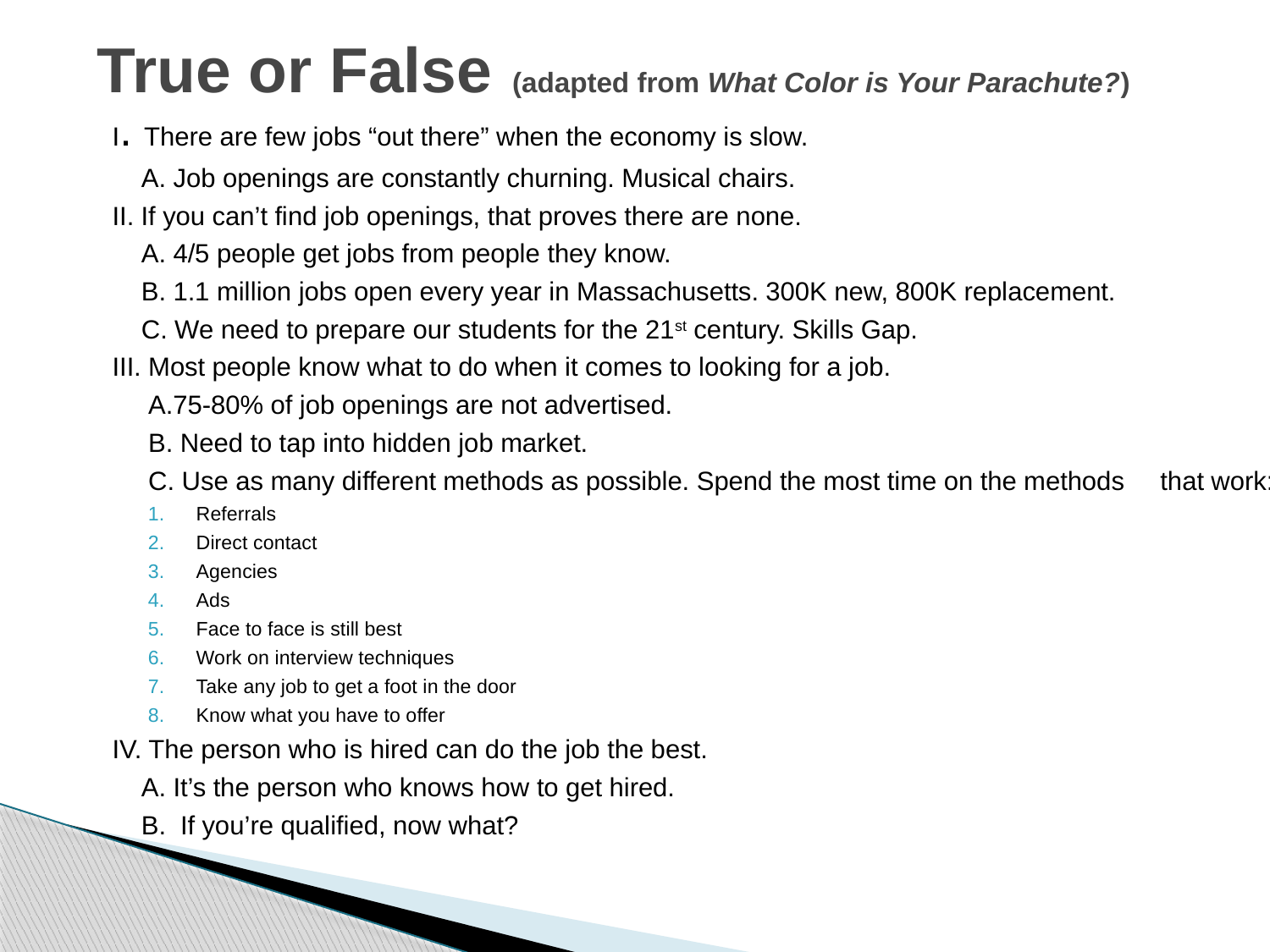

# True or False (adapted from What Color is Your Parachute?)
I. There are few jobs “out there” when the economy is slow.
    A. Job openings are constantly churning. Musical chairs.
II. If you can’t find job openings, that proves there are none.
    A. 4/5 people get jobs from people they know.
    B. 1.1 million jobs open every year in Massachusetts. 300K new, 800K replacement.
    C. We need to prepare our students for the 21st century. Skills Gap.
III. Most people know what to do when it comes to looking for a job.
     A.75-80% of job openings are not advertised.
     B. Need to tap into hidden job market.
     C. Use as many different methods as possible. Spend the most time on the methods     that work:
Referrals
Direct contact
Agencies
Ads
Face to face is still best
Work on interview techniques
Take any job to get a foot in the door
Know what you have to offer
IV. The person who is hired can do the job the best.
    A. It’s the person who knows how to get hired.
    B.  If you’re qualified, now what?